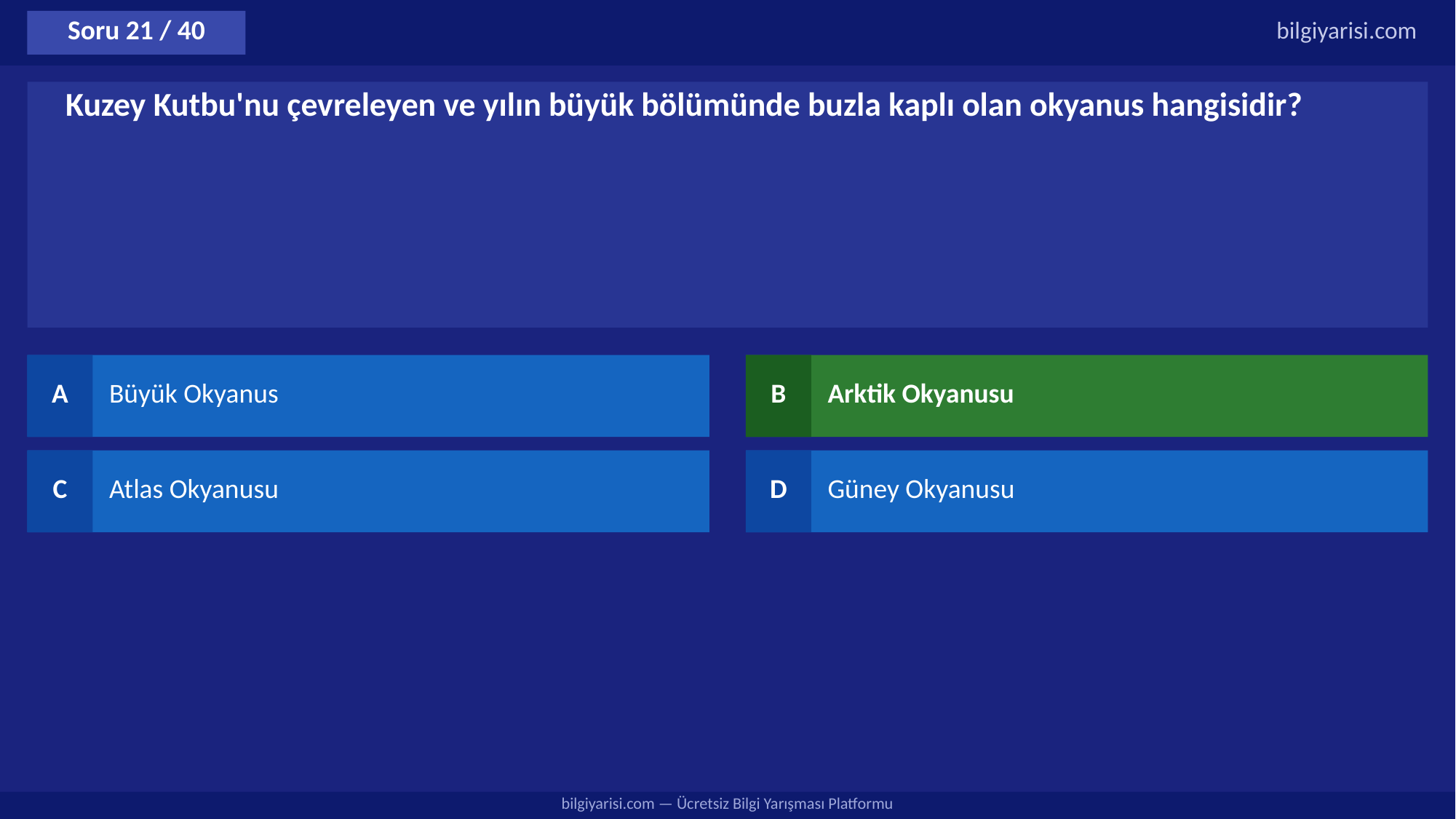

Soru 21 / 40
bilgiyarisi.com

Kuzey Kutbu'nu çevreleyen ve yılın büyük bölümünde buzla kaplı olan okyanus hangisidir?

A
Büyük Okyanus

B
Arktik Okyanusu

C
Atlas Okyanusu

D
Güney Okyanusu
bilgiyarisi.com — Ücretsiz Bilgi Yarışması Platformu